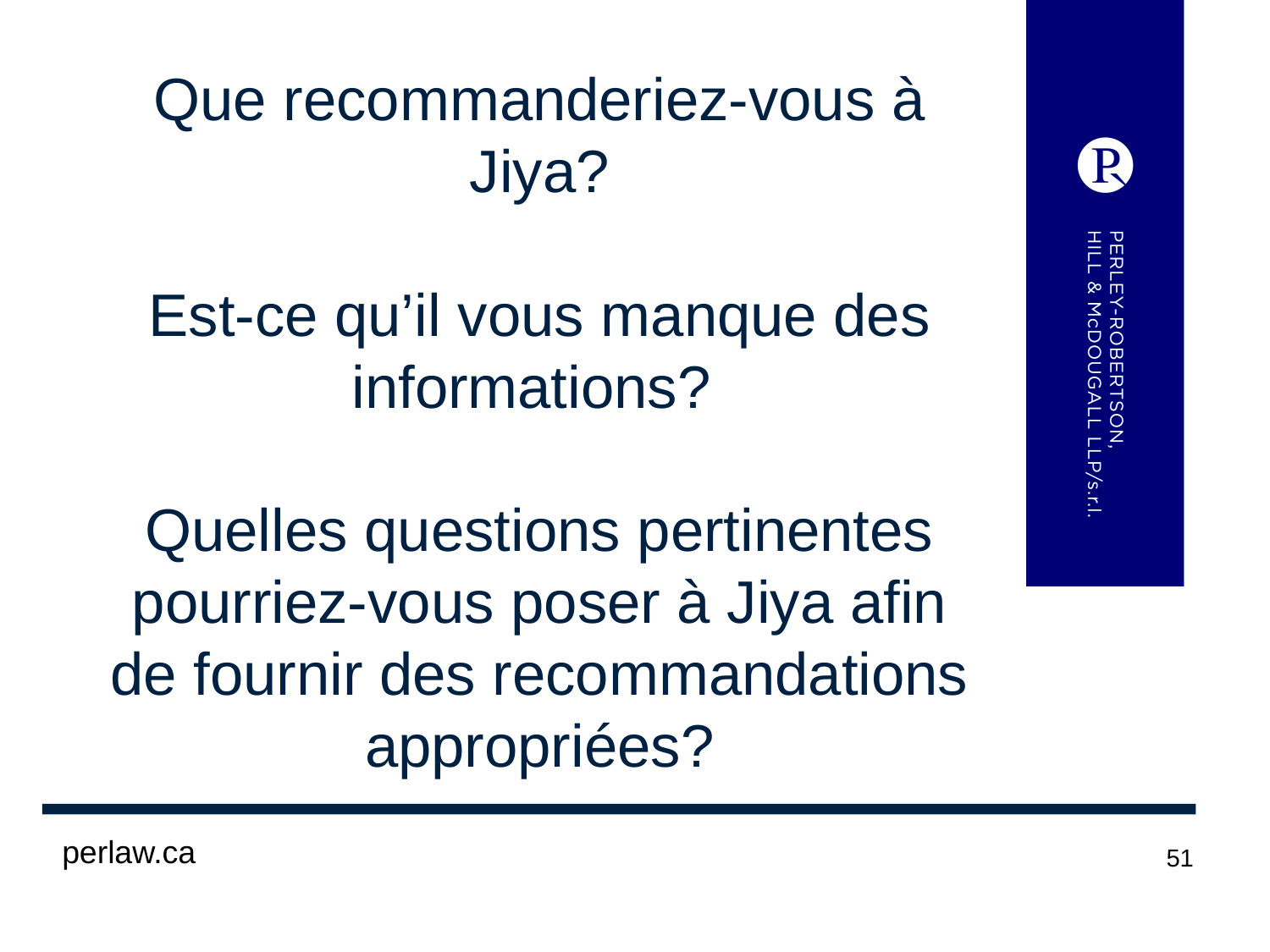

# Que recommanderiez-vous à Jiya? Est-ce qu’il vous manque des informations? Quelles questions pertinentes pourriez-vous poser à Jiya afin de fournir des recommandations appropriées?
 perlaw.ca
51